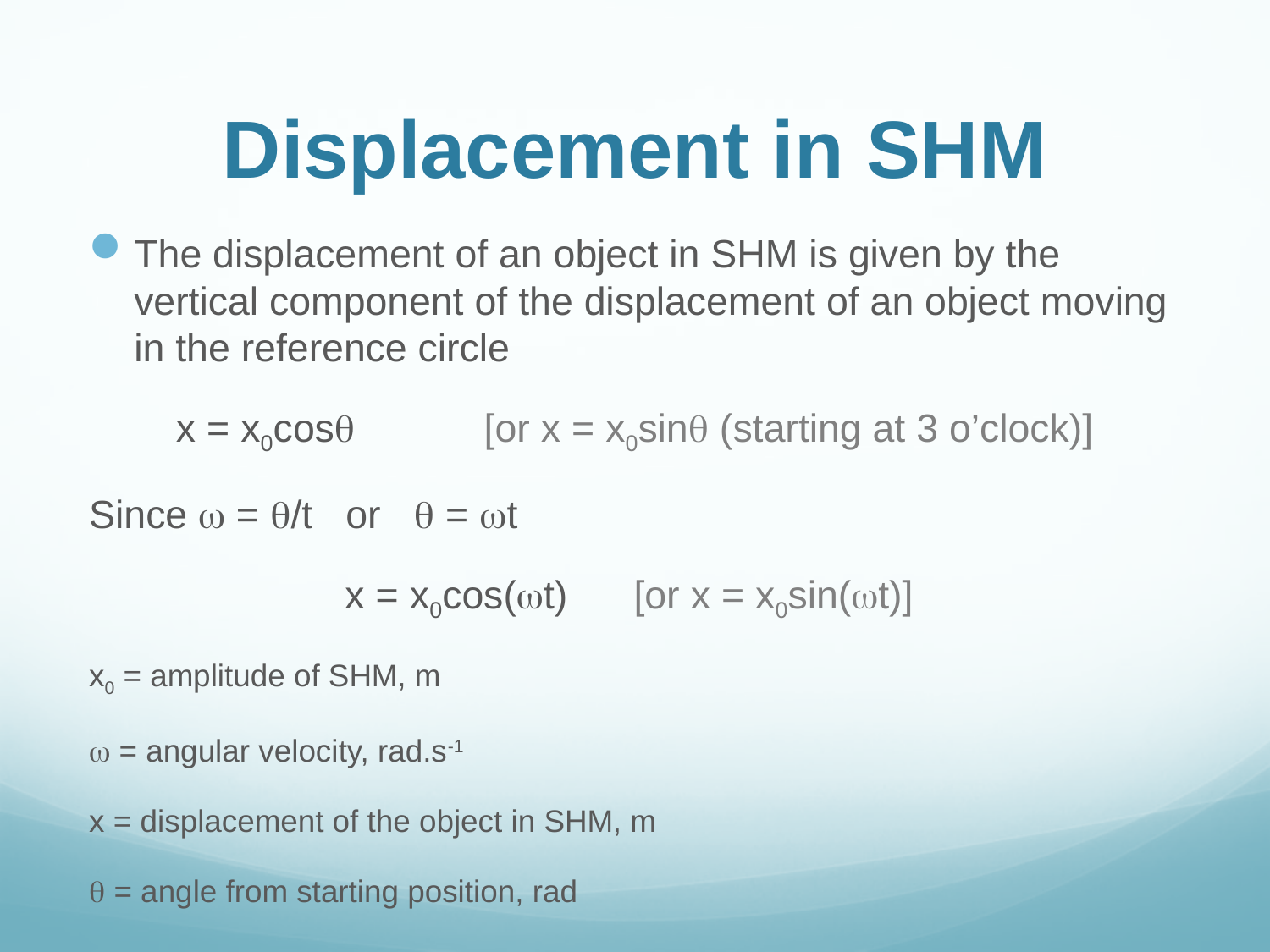

# Displacement in SHM
The displacement of an object in SHM is given by the vertical component of the displacement of an object moving in the reference circle
x = x0cosθ       [or x = x0sinθ (starting at 3 o’clock)]
Since ω = θ/t   or   θ = ωt
x = x0cos(ωt)      [or x = x0sin(ωt)]
x0 = amplitude of SHM, m
ω = angular velocity, rad.s-1
x = displacement of the object in SHM, m
θ = angle from starting position, rad